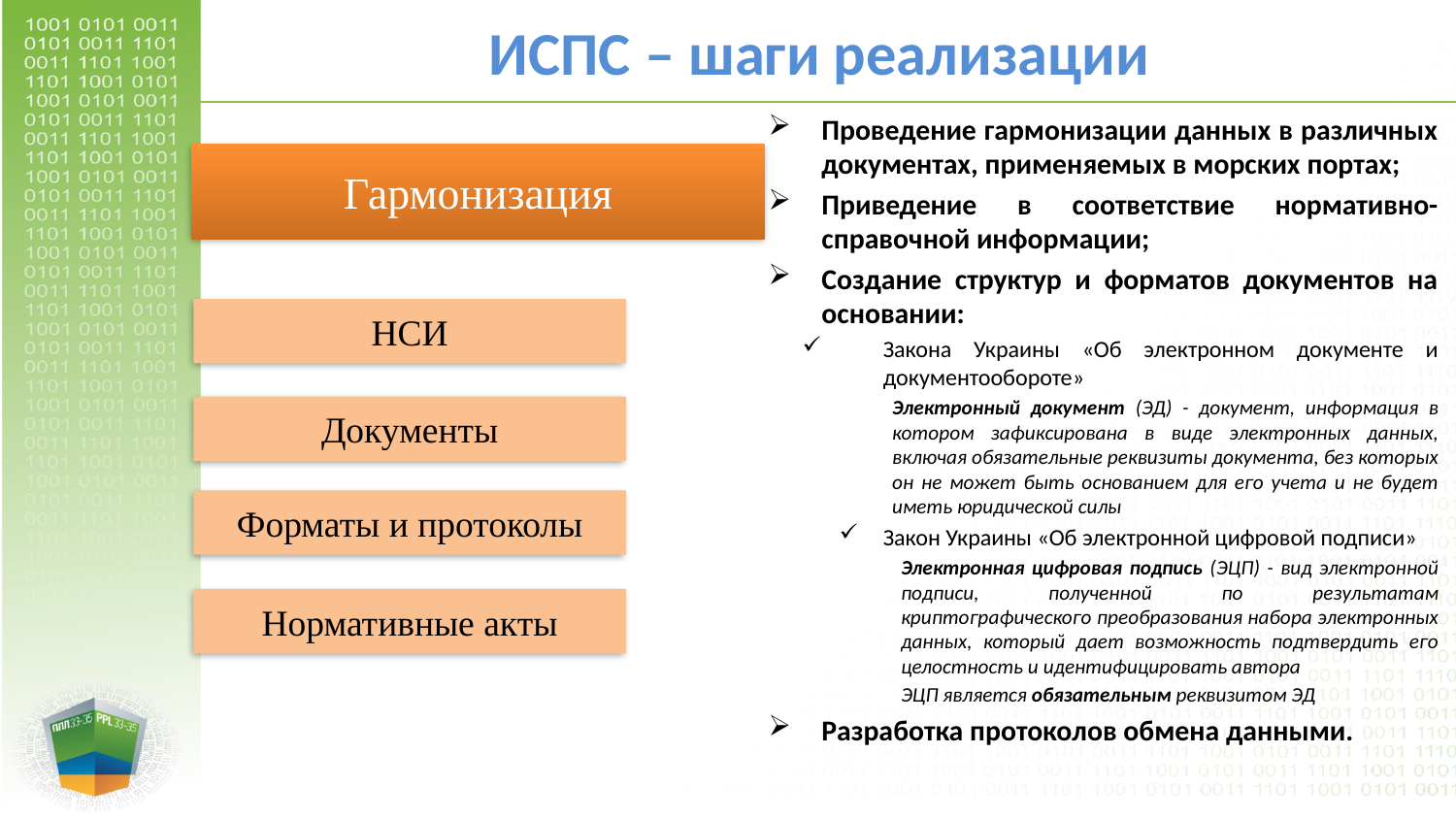

ИСПС – шаги реализации
Проведение гармонизации данных в различных документах, применяемых в морских портах;
Приведение в соответствие нормативно-справочной информации;
Создание структур и форматов документов на основании:
Закона Украины «Об электронном документе и документообороте»
Электронный документ (ЭД) - документ, информация в котором зафиксирована в виде электронных данных, включая обязательные реквизиты документа, без которых он не может быть основанием для его учета и не будет иметь юридической силы
Закон Украины «Об электронной цифровой подписи»
Электронная цифровая подпись (ЭЦП) - вид электронной подписи, полученной по результатам криптографического преобразования набора электронных данных, который дает возможность подтвердить его целостность и идентифицировать автора
ЭЦП является обязательным реквизитом ЭД
Разработка протоколов обмена данными.
Гармонизация

НСИ
Документы
Форматы и протоколы
Нормативные акты